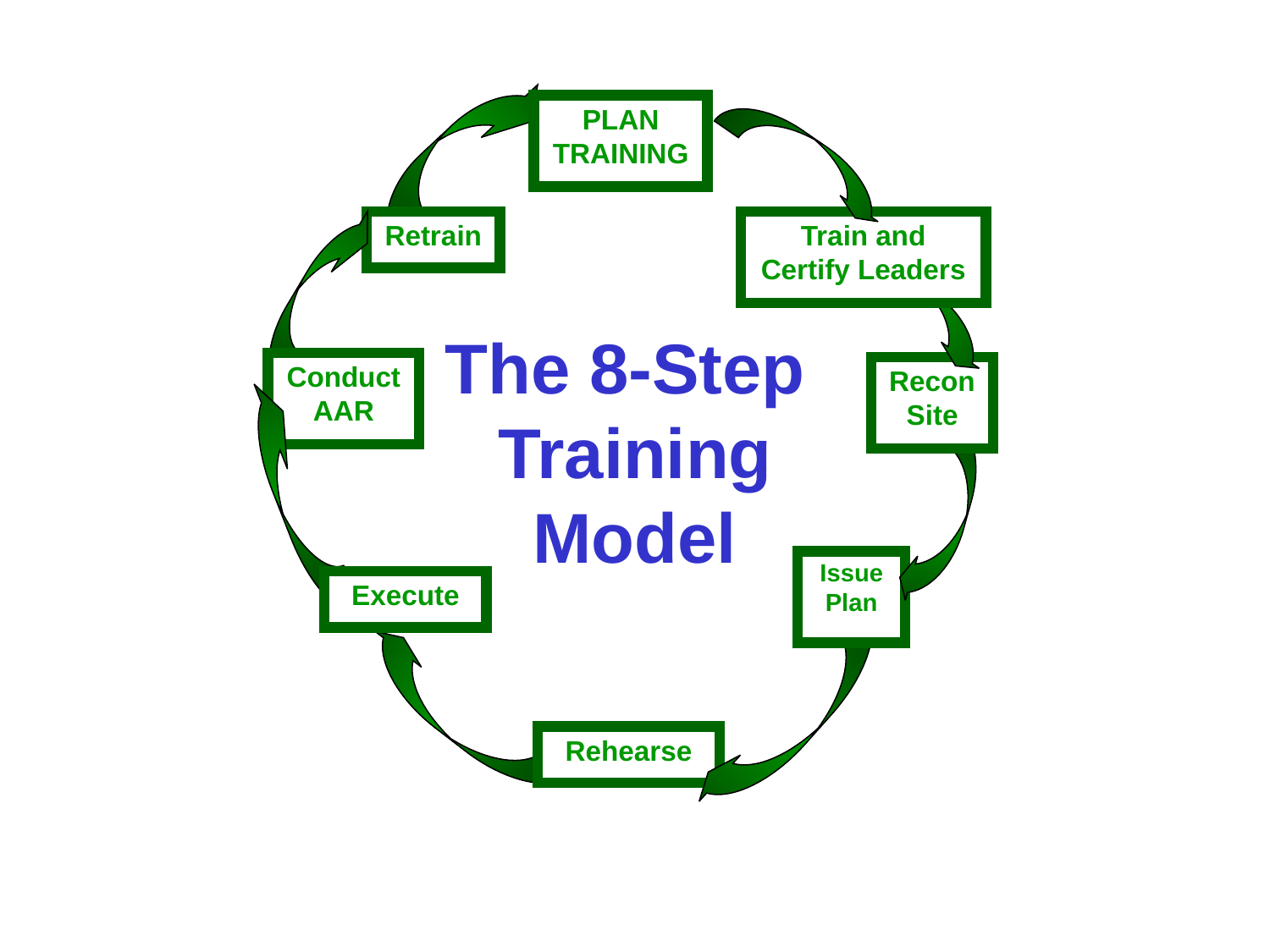

PLAN
TRAINING

Retrain
Train and
Certify Leaders
# The 8-Step Training Model
Conduct
AAR
Recon
Site

Issue
Plan
Execute

Rehearse